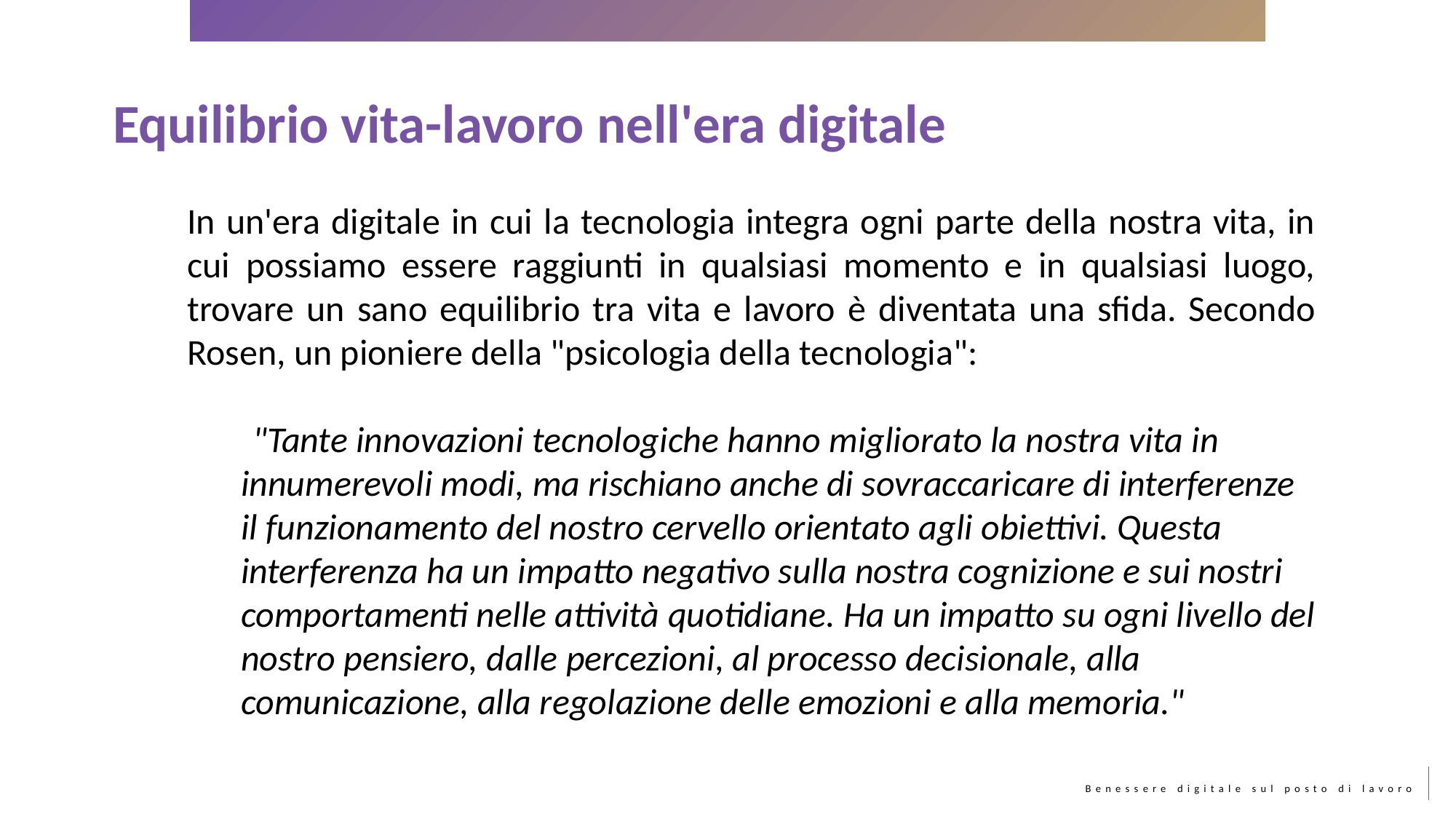

Equilibrio vita-lavoro nell'era digitale
In un'era digitale in cui la tecnologia integra ogni parte della nostra vita, in cui possiamo essere raggiunti in qualsiasi momento e in qualsiasi luogo, trovare un sano equilibrio tra vita e lavoro è diventata una sfida. Secondo Rosen, un pioniere della "psicologia della tecnologia":

    "Tante innovazioni tecnologiche hanno migliorato la nostra vita in innumerevoli modi, ma rischiano anche di sovraccaricare di interferenze il funzionamento del nostro cervello orientato agli obiettivi. Questa interferenza ha un impatto negativo sulla nostra cognizione e sui nostri comportamenti nelle attività quotidiane. Ha un impatto su ogni livello del nostro pensiero, dalle percezioni, al processo decisionale, alla comunicazione, alla regolazione delle emozioni e alla memoria."